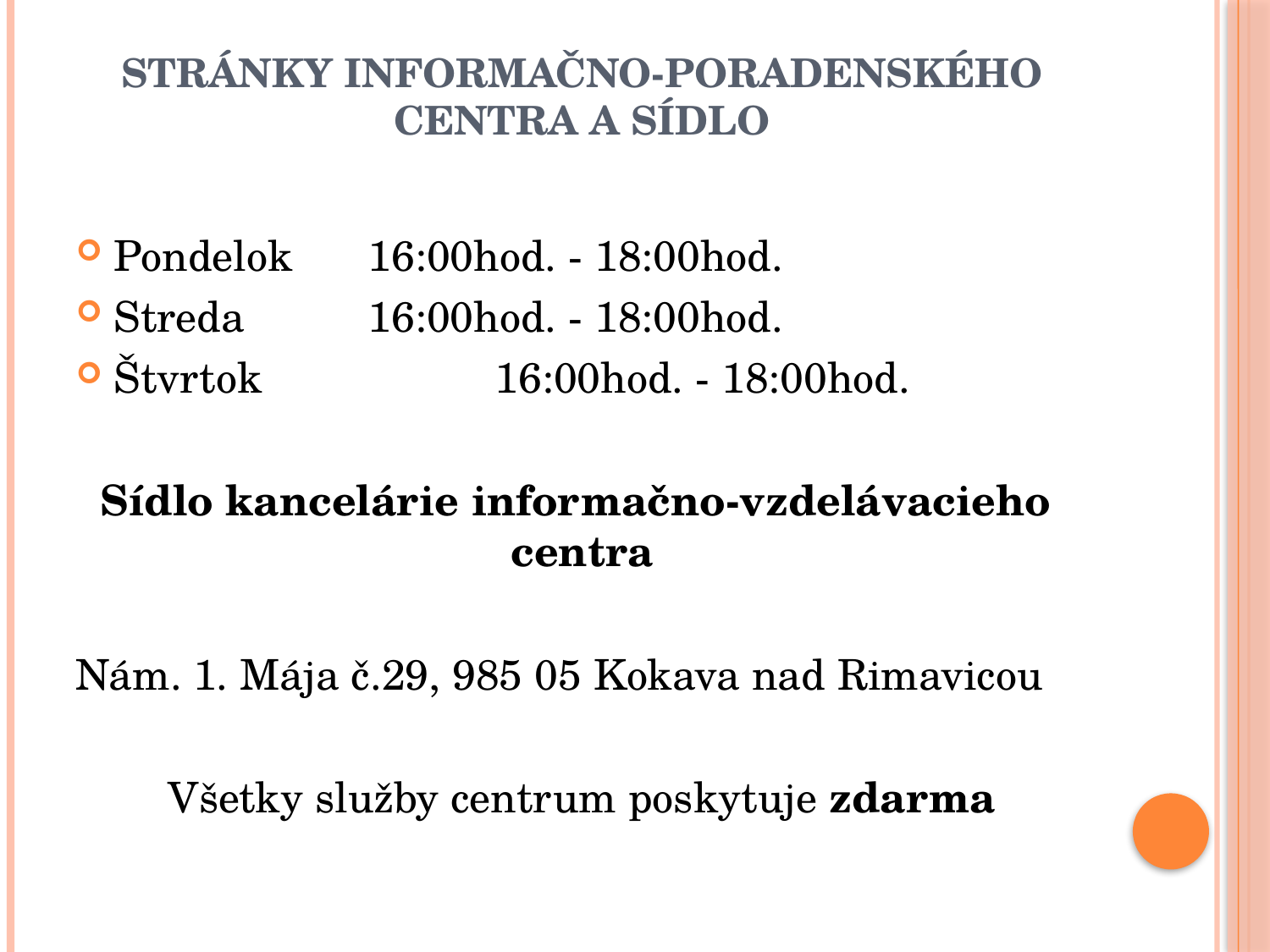

# Stránky Informačno-poradenského centra a sídlo
Pondelok     	16:00hod. - 18:00hod.
Streda          	16:00hod. - 18:00hod.
Štvrtok         	16:00hod. - 18:00hod.

Sídlo kancelárie informačno-vzdelávacieho  centra

Nám. 1. Mája č.29, 985 05 Kokava nad Rimavicou

Všetky služby centrum poskytuje zdarma